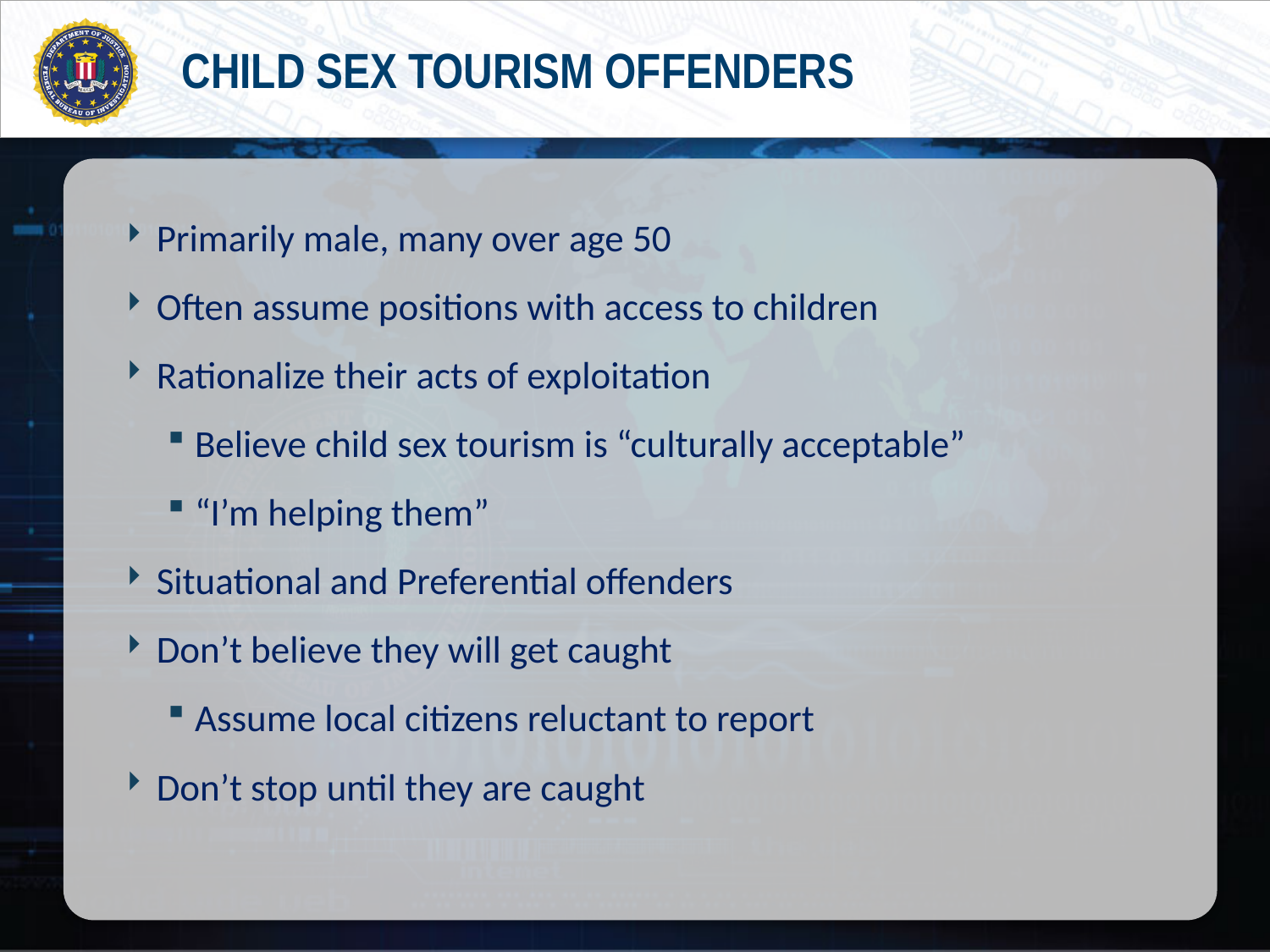

# CHILD SEX TOURISM OFFENDERS
Primarily male, many over age 50
Often assume positions with access to children
Rationalize their acts of exploitation
Believe child sex tourism is “culturally acceptable”
“I’m helping them”
Situational and Preferential offenders
Don’t believe they will get caught
Assume local citizens reluctant to report
Don’t stop until they are caught